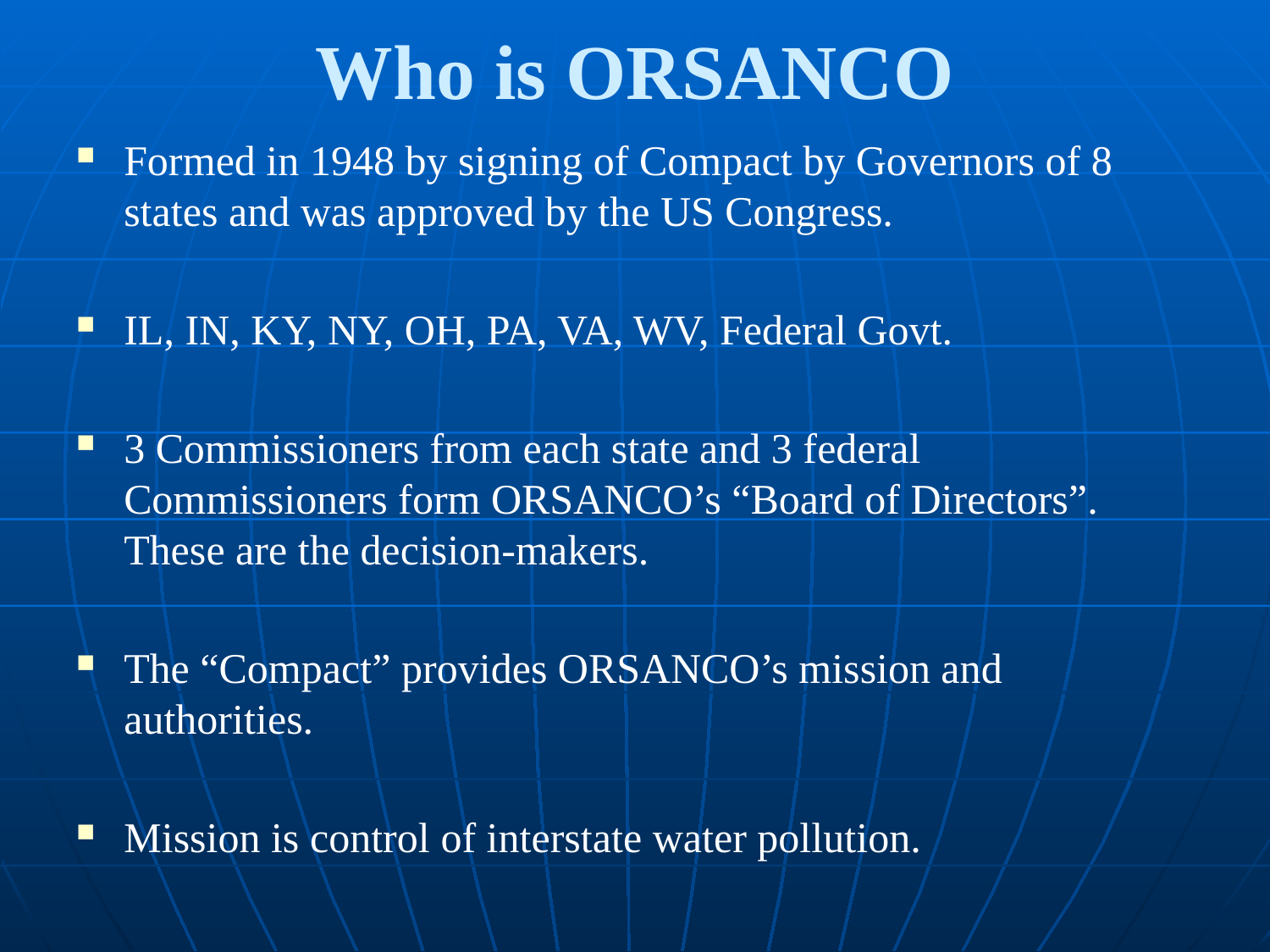

# Who is ORSANCO
Formed in 1948 by signing of Compact by Governors of 8 states and was approved by the US Congress.

IL, IN, KY, NY, OH, PA, VA, WV, Federal Govt.

3 Commissioners from each state and 3 federal Commissioners form ORSANCO’s “Board of Directors”.  These are the decision-makers.

The “Compact” provides ORSANCO’s mission and authorities.

Mission is control of interstate water pollution.